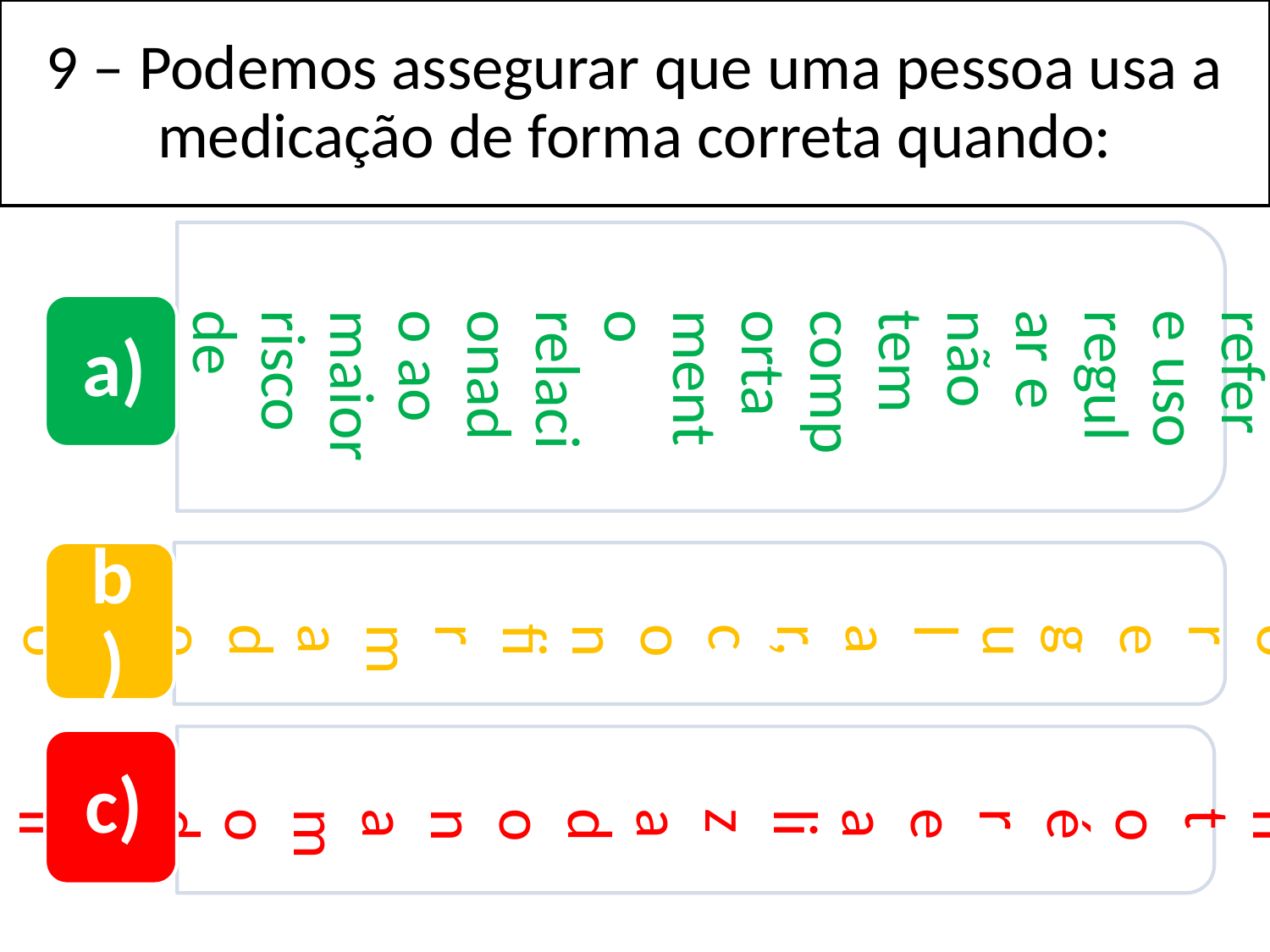

9 – Podemos assegurar que uma pessoa usa a medicação de forma correta quando:
Ela refere uso regular e não tem comportamento relacionado ao maior risco de abandono
Ela refere o uso regular, confirmado por um familiar
O tratamento é realizado na modalidade TDO
a)
b)
c)